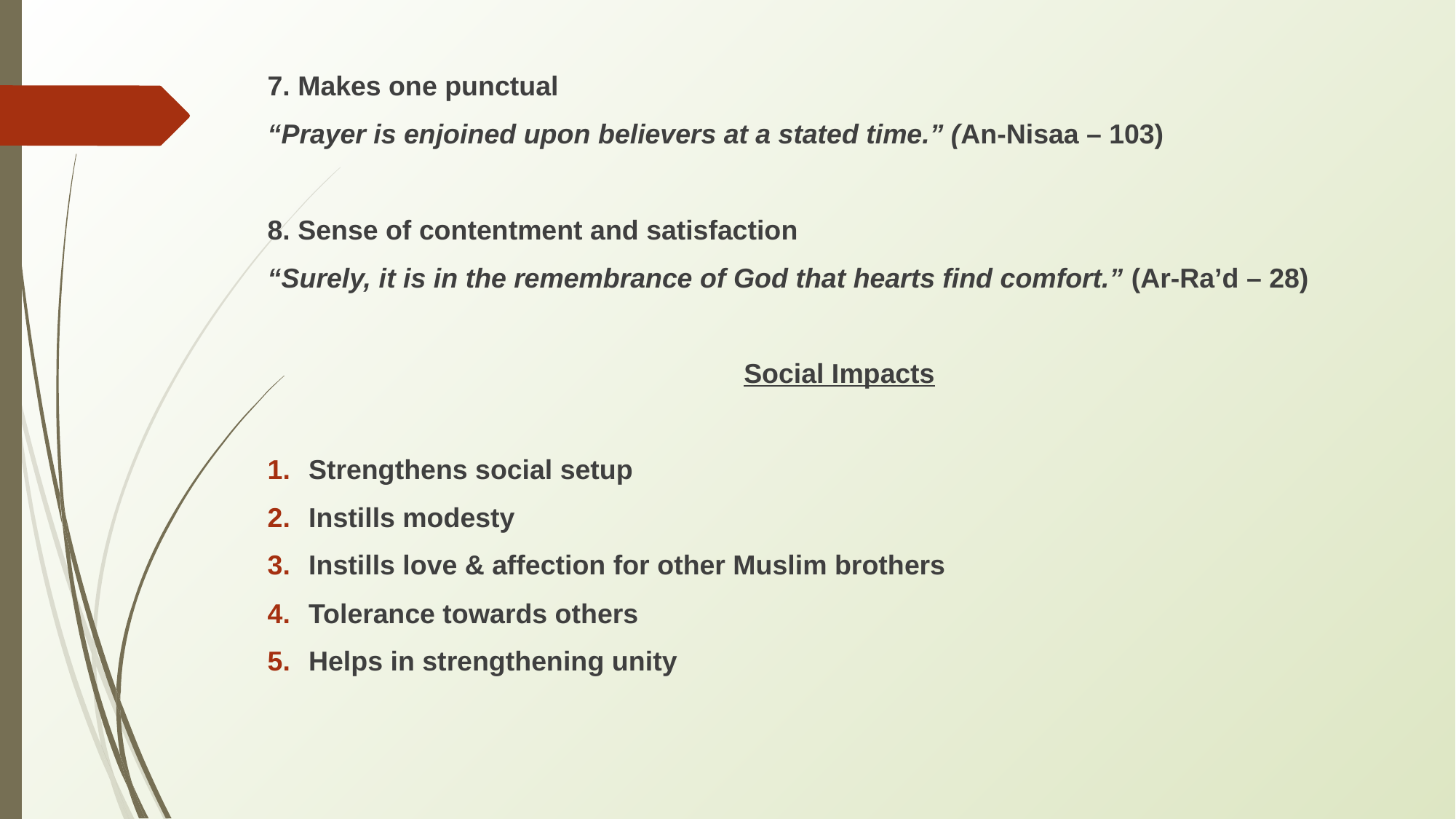

7. Makes one punctual
“Prayer is enjoined upon believers at a stated time.” (An-Nisaa – 103)

8. Sense of contentment and satisfaction
“Surely, it is in the remembrance of God that hearts find comfort.” (Ar-Ra’d – 28)

Social Impacts

Strengthens social setup
Instills modesty
Instills love & affection for other Muslim brothers
Tolerance towards others
Helps in strengthening unity